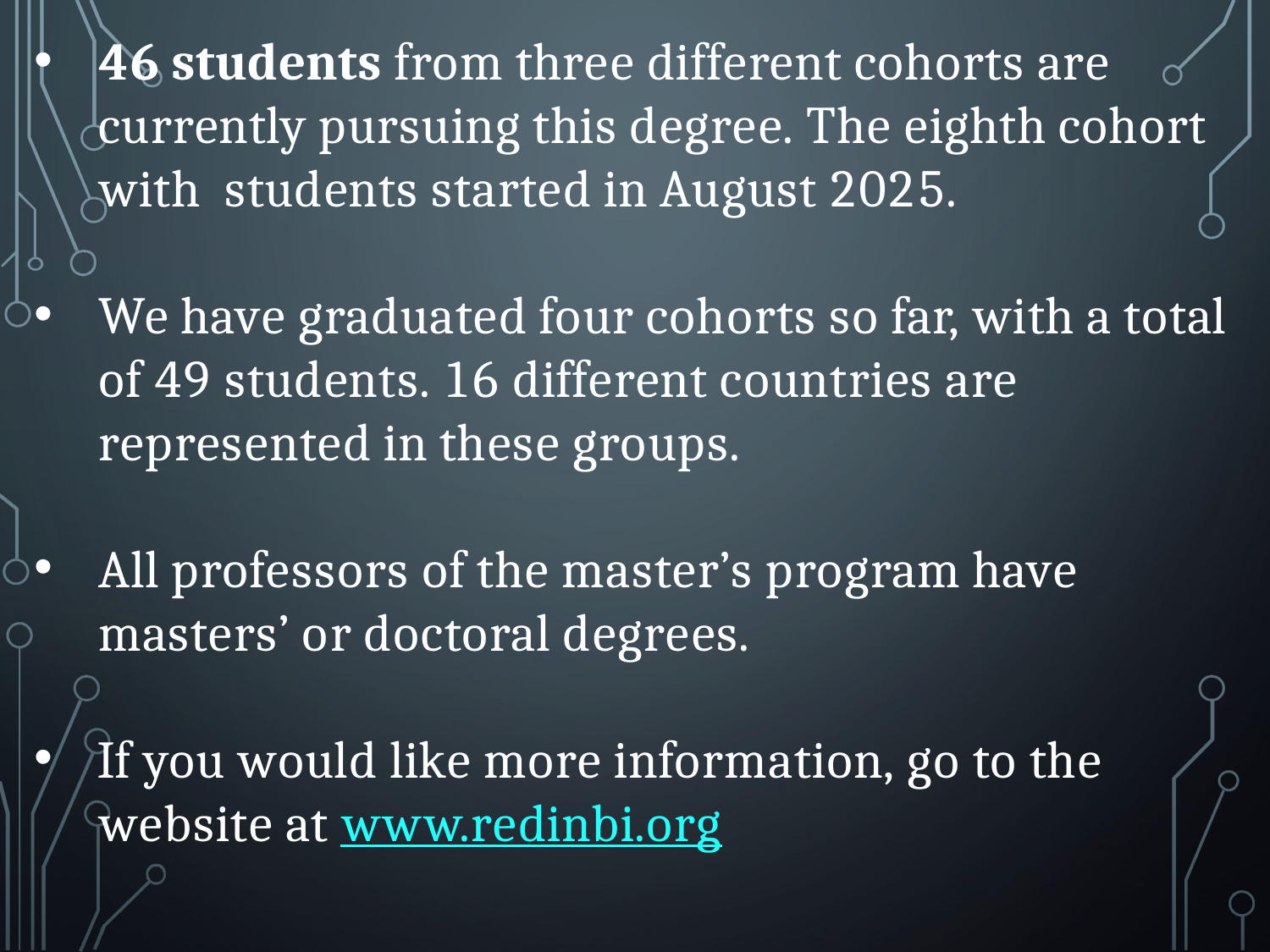

46 students from three different cohorts are currently pursuing this degree. The eighth cohort with  students started in August 2025.

We have graduated four cohorts so far, with a total of 49 students. 16 different countries are represented in these groups.

All professors of the master’s program have masters’ or doctoral degrees.

If you would like more information, go to the website at www.redinbi.org